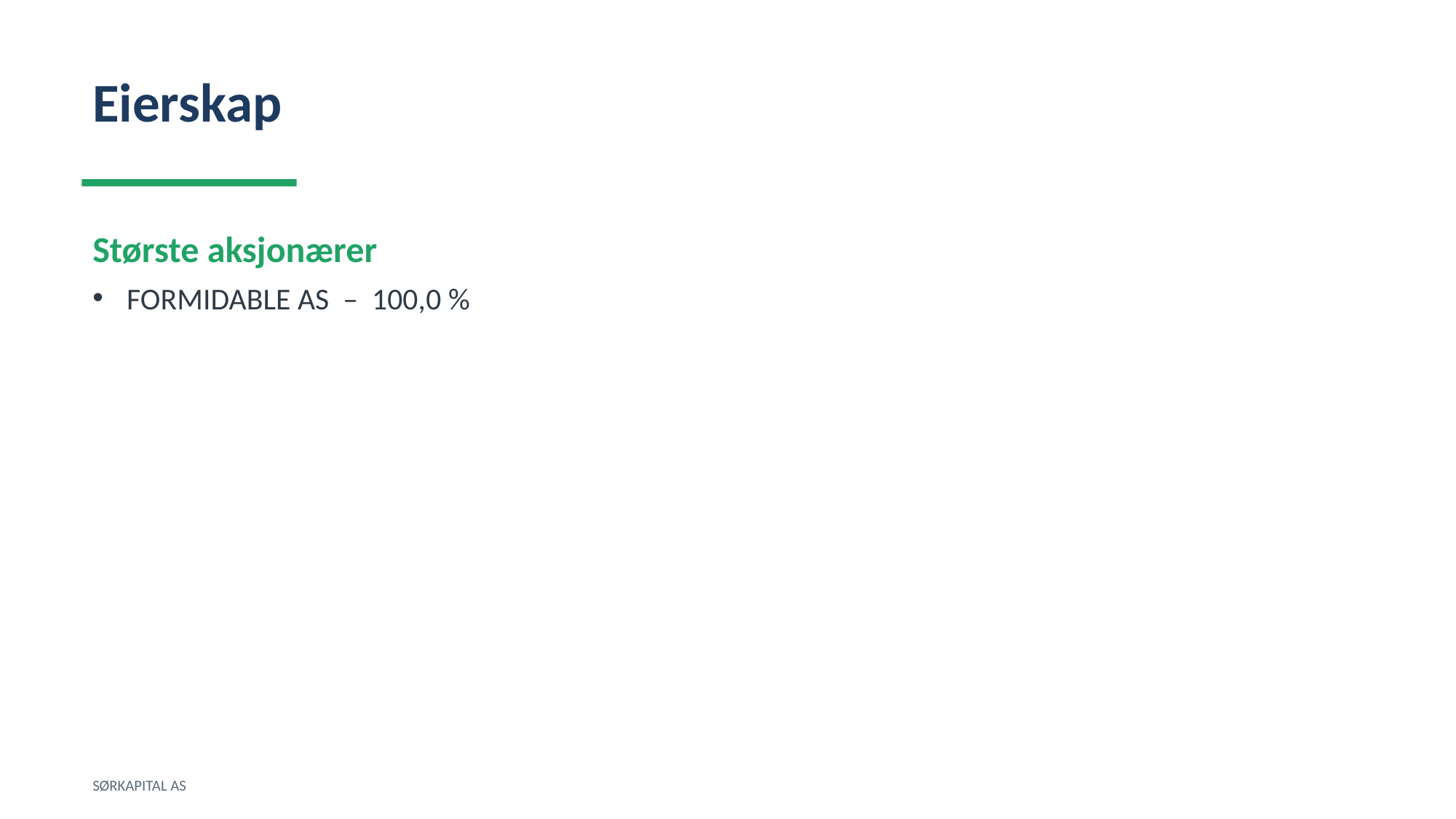

Eierskap

Største aksjonærer
FORMIDABLE AS  –  100,0 %
SØRKAPITAL AS